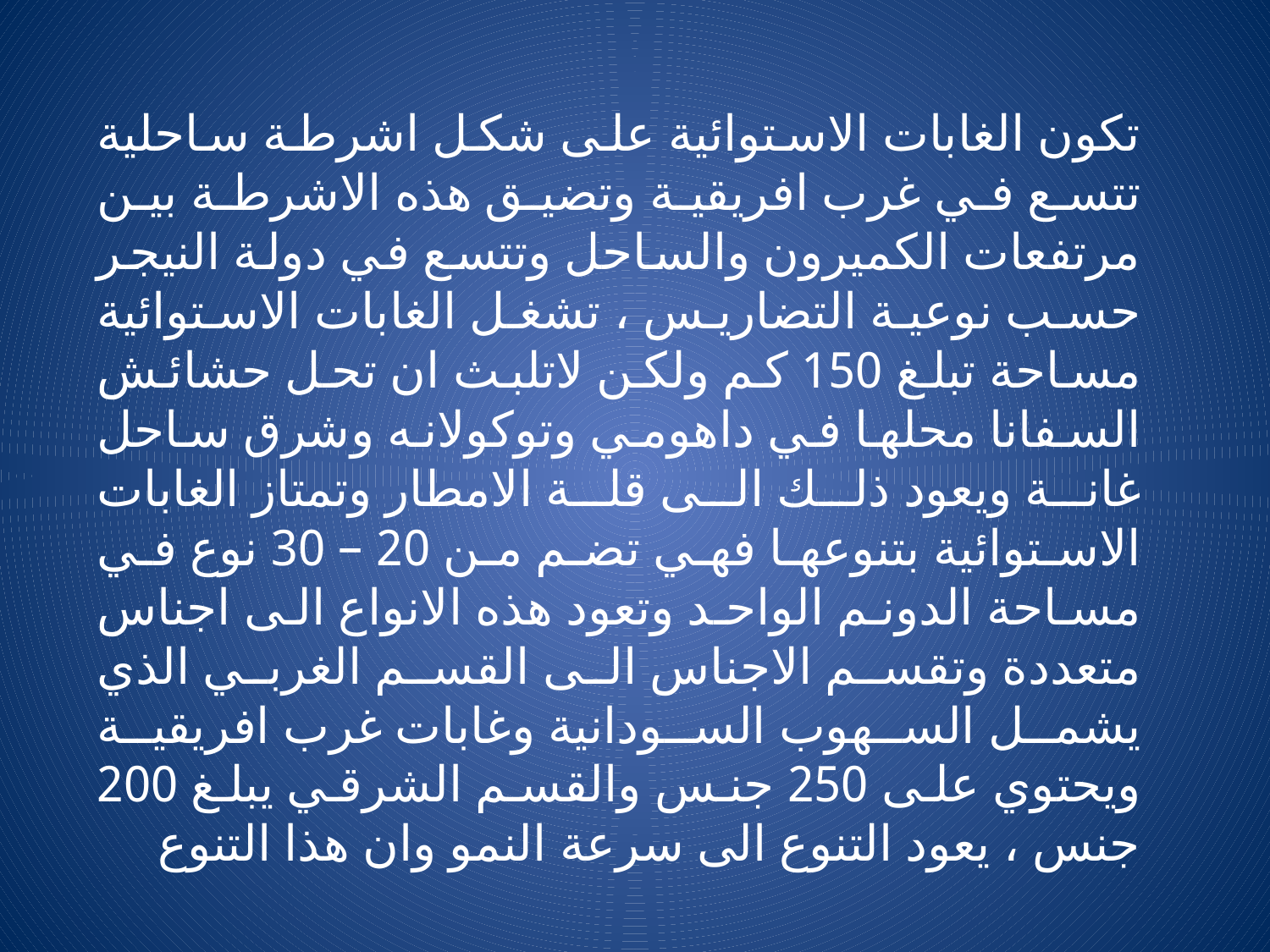

تكون الغابات الاستوائية على شكل اشرطة ساحلية تتسع في غرب افريقية وتضيق هذه الاشرطة بين مرتفعات الكميرون والساحل وتتسع في دولة النيجر حسب نوعية التضاريس ، تشغل الغابات الاستوائية مساحة تبلغ 150 كم ولكن لاتلبث ان تحل حشائش السفانا محلها في داهومي وتوكولانه وشرق ساحل غانة ويعود ذلك الى قلة الامطار وتمتاز الغابات الاستوائية بتنوعها فهي تضم من 20 – 30 نوع في مساحة الدونم الواحد وتعود هذه الانواع الى اجناس متعددة وتقسم الاجناس الى القسم الغربي الذي يشمل السهوب السودانية وغابات غرب افريقية ويحتوي على 250 جنس والقسم الشرقي يبلغ 200 جنس ، يعود التنوع الى سرعة النمو وان هذا التنوع